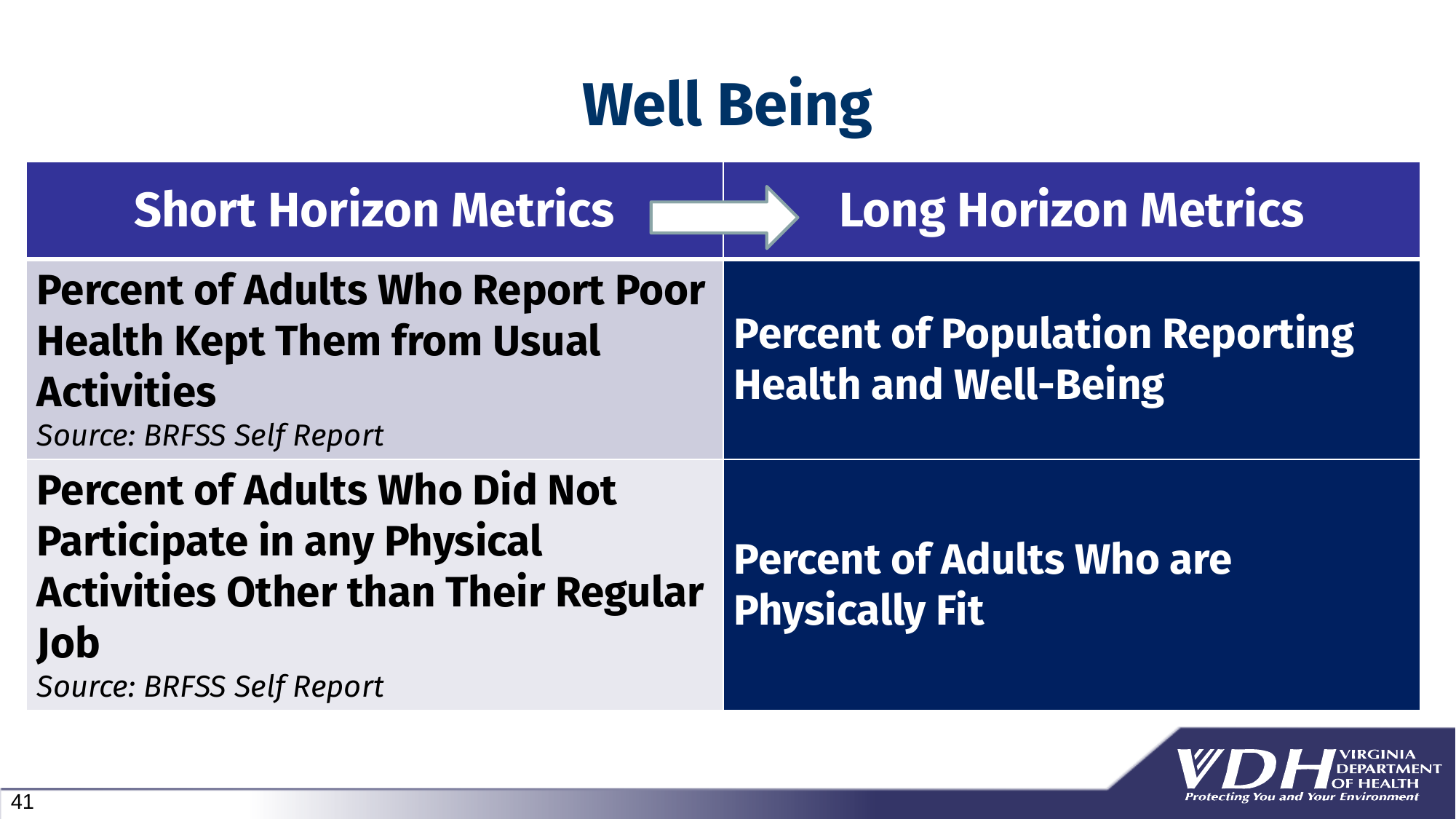

# Well Being
| Short Horizon Metrics | Long Horizon Metrics |
| --- | --- |
| Percent of Adults Who Report Poor Health Kept Them from Usual Activities Source: BRFSS Self Report | Percent of Population Reporting Health and Well-Being |
| Percent of Adults Who Did Not Participate in any Physical Activities Other than Their Regular Job Source: BRFSS Self Report | Percent of Adults Who are Physically Fit |